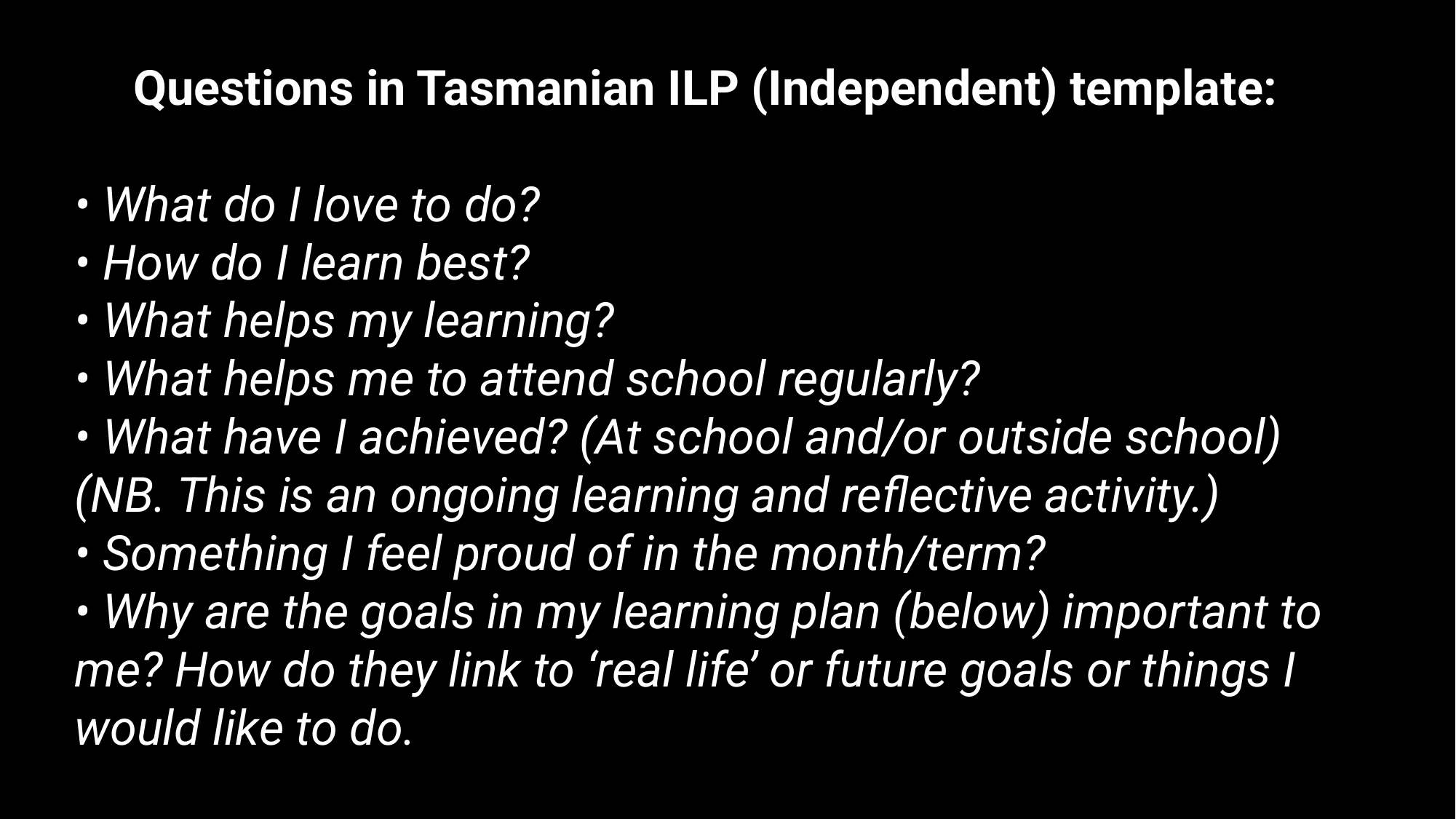

Questions in Tasmanian ILP (Independent) template:

• What do I love to do?
• How do I learn best?
• What helps my learning?
• What helps me to attend school regularly?
• What have I achieved? (At school and/or outside school)  (NB. This is an ongoing learning and reflective activity.)
• Something I feel proud of in the month/term?
• Why are the goals in my learning plan (below) important to me? How do they link to ‘real life’ or future goals or things I would like to do.